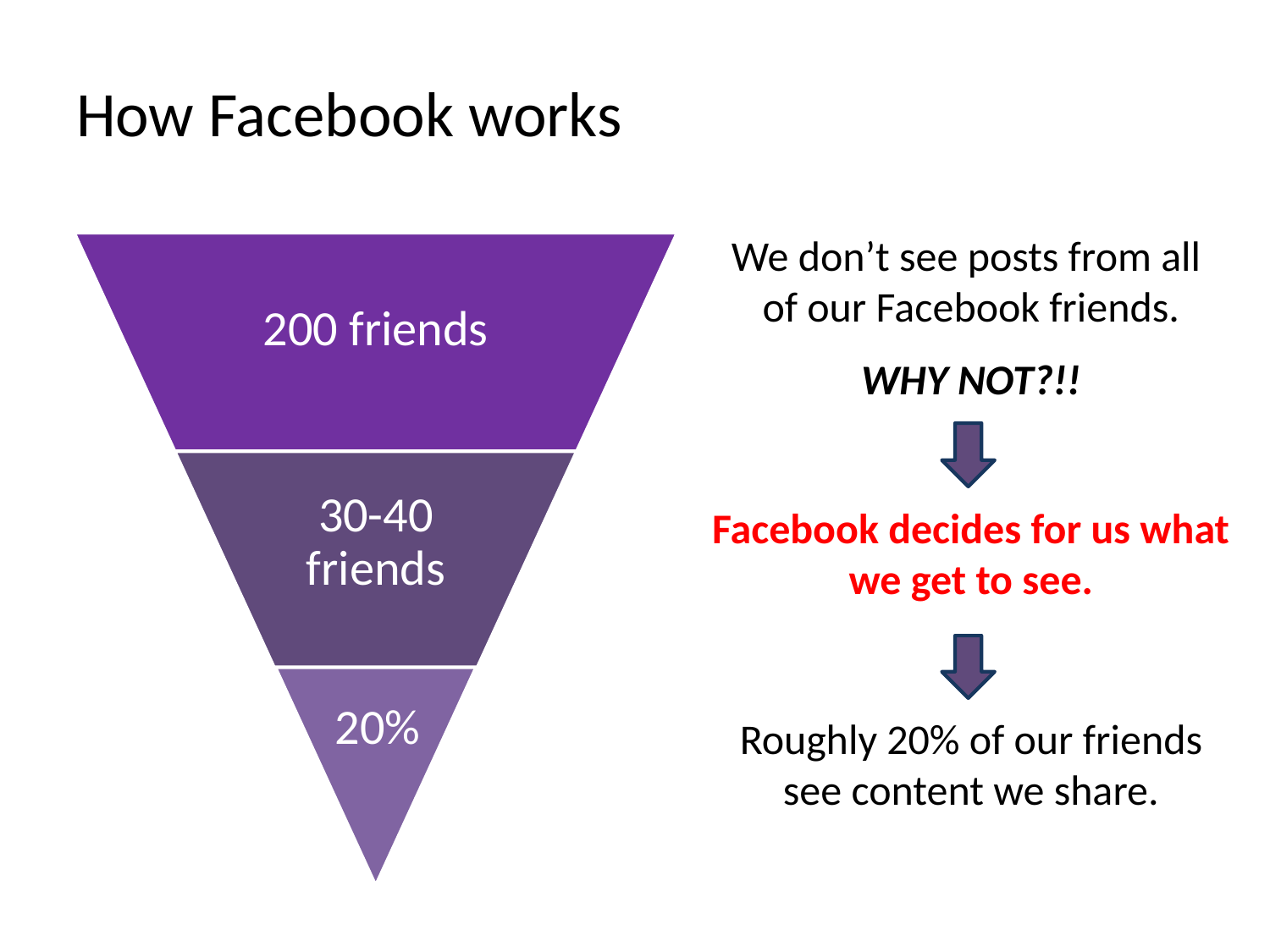

# How Facebook works
We don’t see posts from all
of our Facebook friends.
f
WHY NOT?!!

Facebook decides for us what we get to see.

Roughly 20% of our friends see content we share.
200 friends
30-40 friends

20%